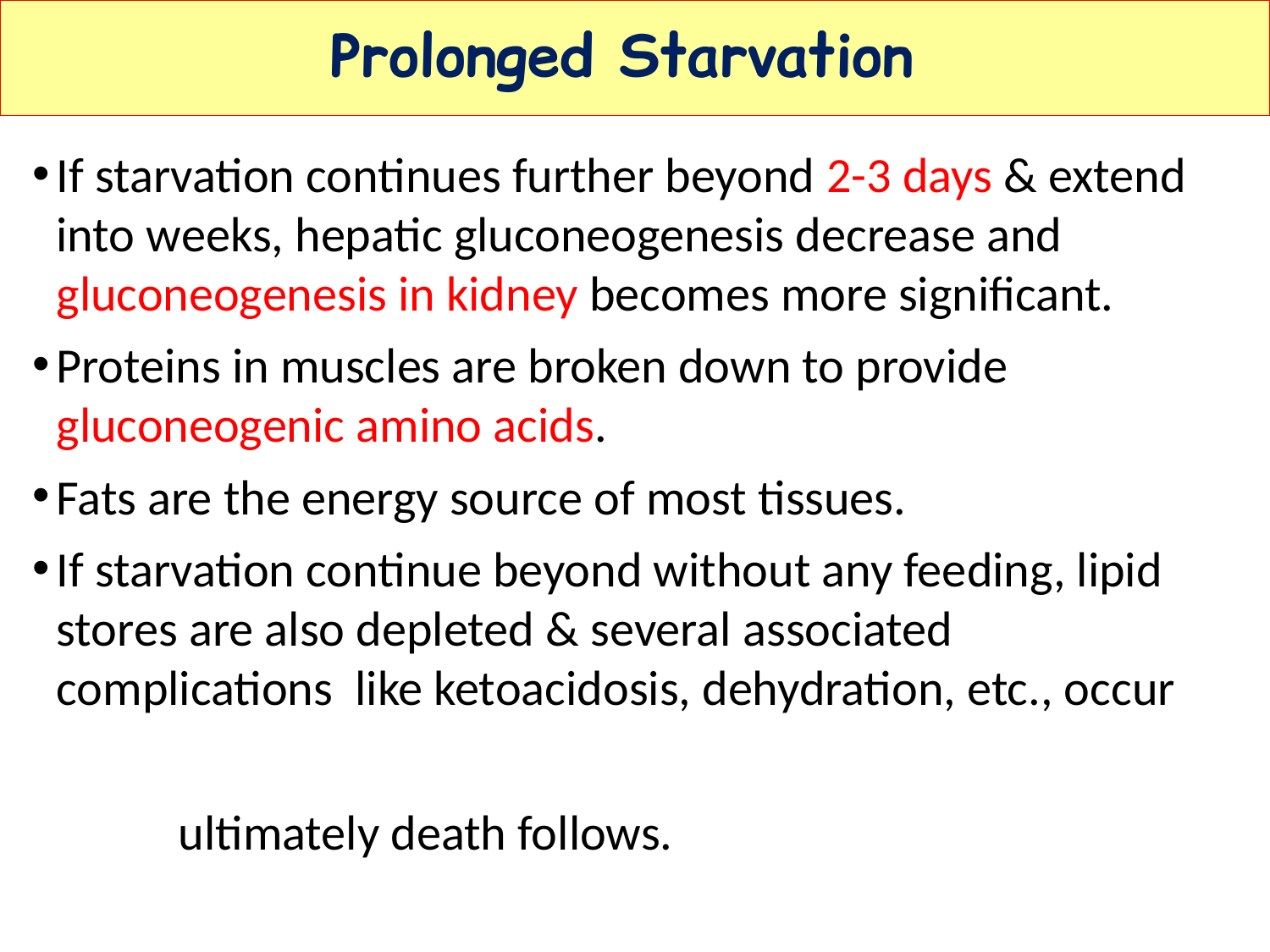

# Prolonged Starvation
If starvation continues further beyond 2-3 days & extend into weeks, hepatic gluconeogenesis decrease and gluconeogenesis in kidney becomes more significant.
Proteins in muscles are broken down to provide      gluconeogenic amino acids.
Fats are the energy source of most tissues.
If starvation continue beyond without any feeding, lipid stores are also depleted & several associated      complications  like ketoacidosis, dehydration, etc., occur

             ultimately death follows.